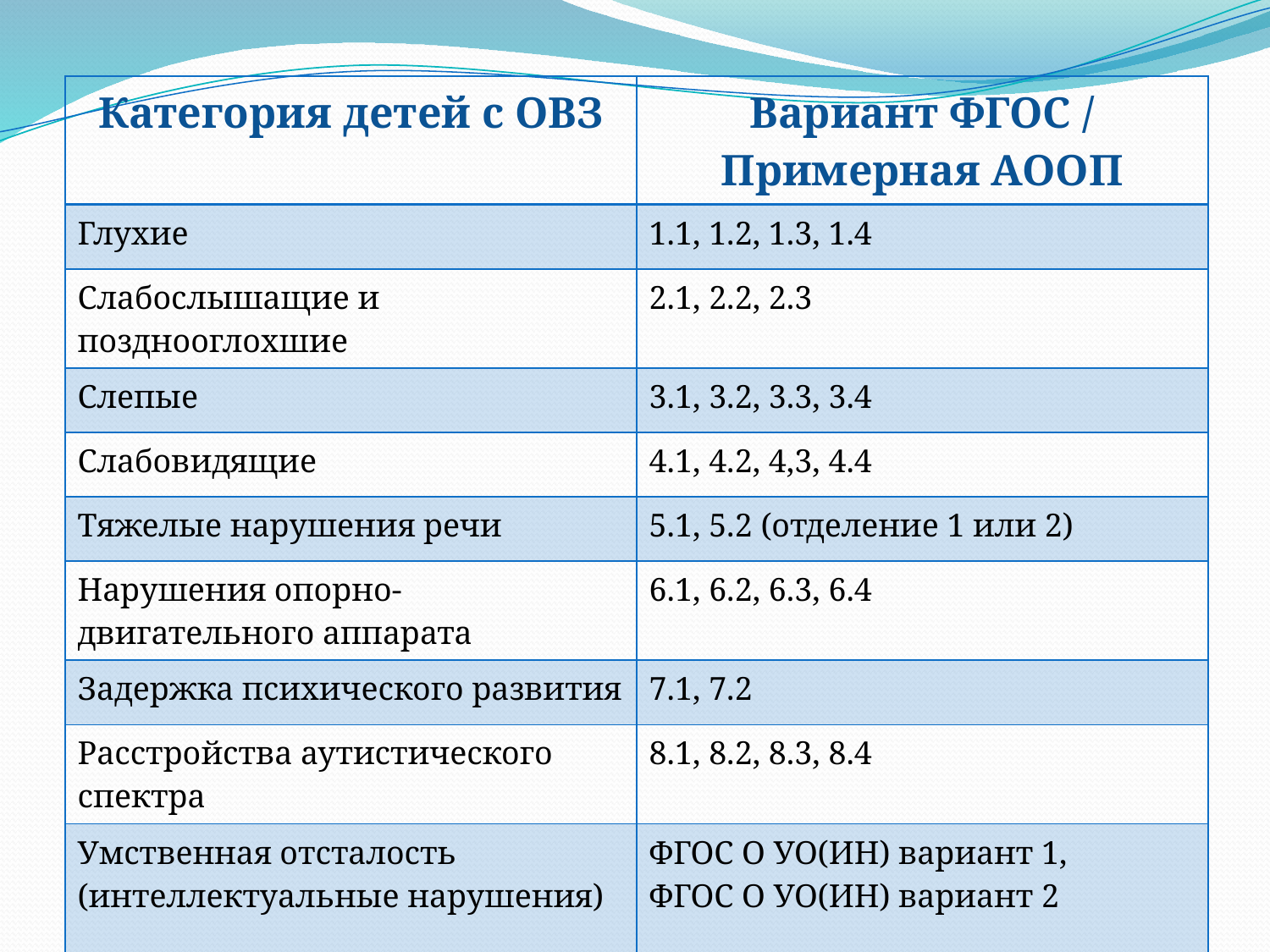

| Категория детей с ОВЗ | Вариант ФГОС / Примерная АООП |
| --- | --- |
| Глухие | 1.1, 1.2, 1.3, 1.4 |
| Слабослышащие и позднооглохшие | 2.1, 2.2, 2.3 |
| Слепые | 3.1, 3.2, 3.3, 3.4 |
| Слабовидящие | 4.1, 4.2, 4,3, 4.4 |
| Тяжелые нарушения речи | 5.1, 5.2 (отделение 1 или 2) |
| Нарушения опорно-двигательного аппарата | 6.1, 6.2, 6.3, 6.4 |
| Задержка психического развития | 7.1, 7.2 |
| Расстройства аутистического спектра | 8.1, 8.2, 8.3, 8.4 |
| Умственная отсталость (интеллектуальные нарушения) | ФГОС О УО(ИН) вариант 1, ФГОС О УО(ИН) вариант 2 |